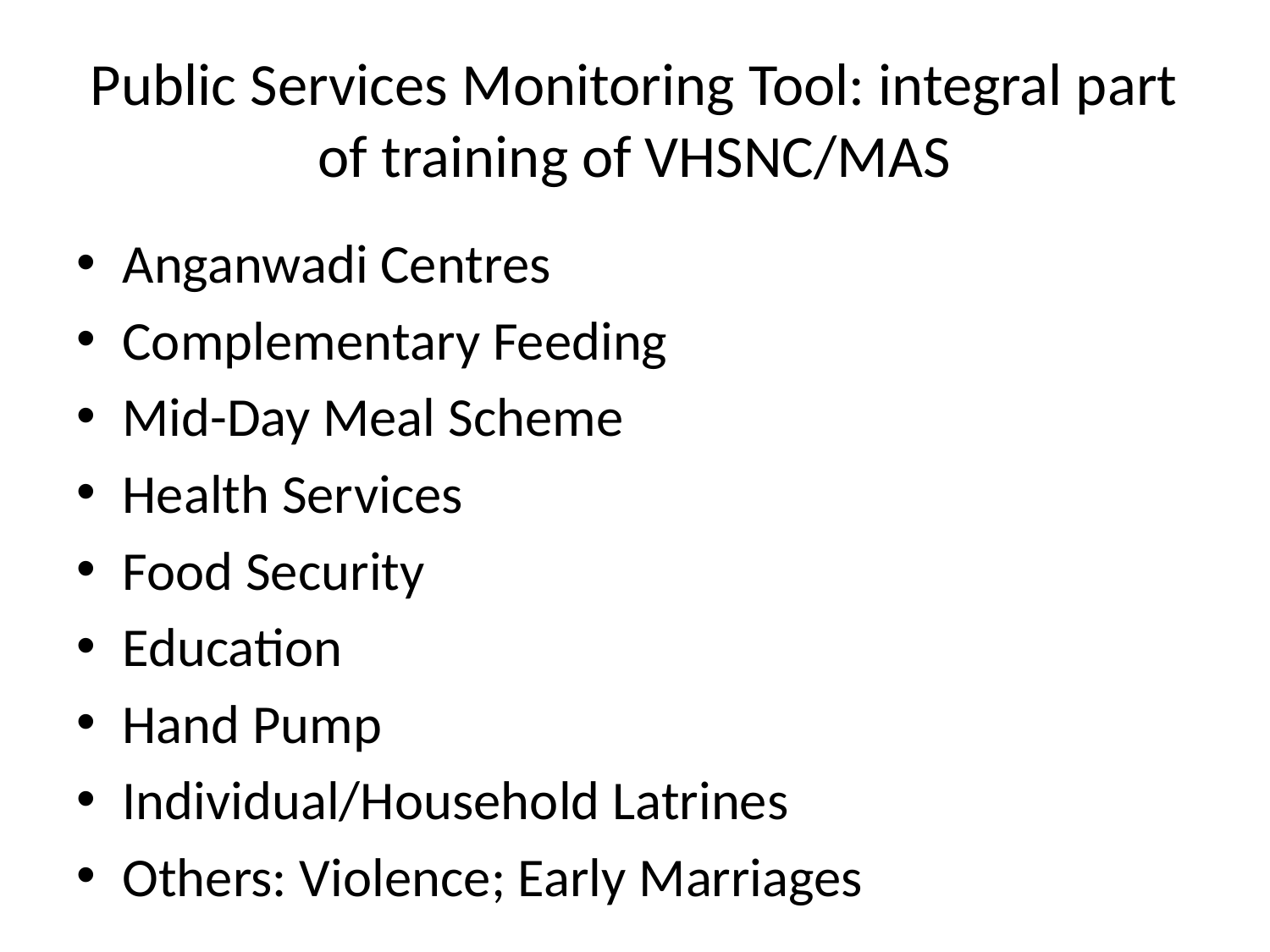

# Public Services Monitoring Tool: integral part of training of VHSNC/MAS
Anganwadi Centres
Complementary Feeding
Mid-Day Meal Scheme
Health Services
Food Security
Education
Hand Pump
Individual/Household Latrines
Others: Violence; Early Marriages